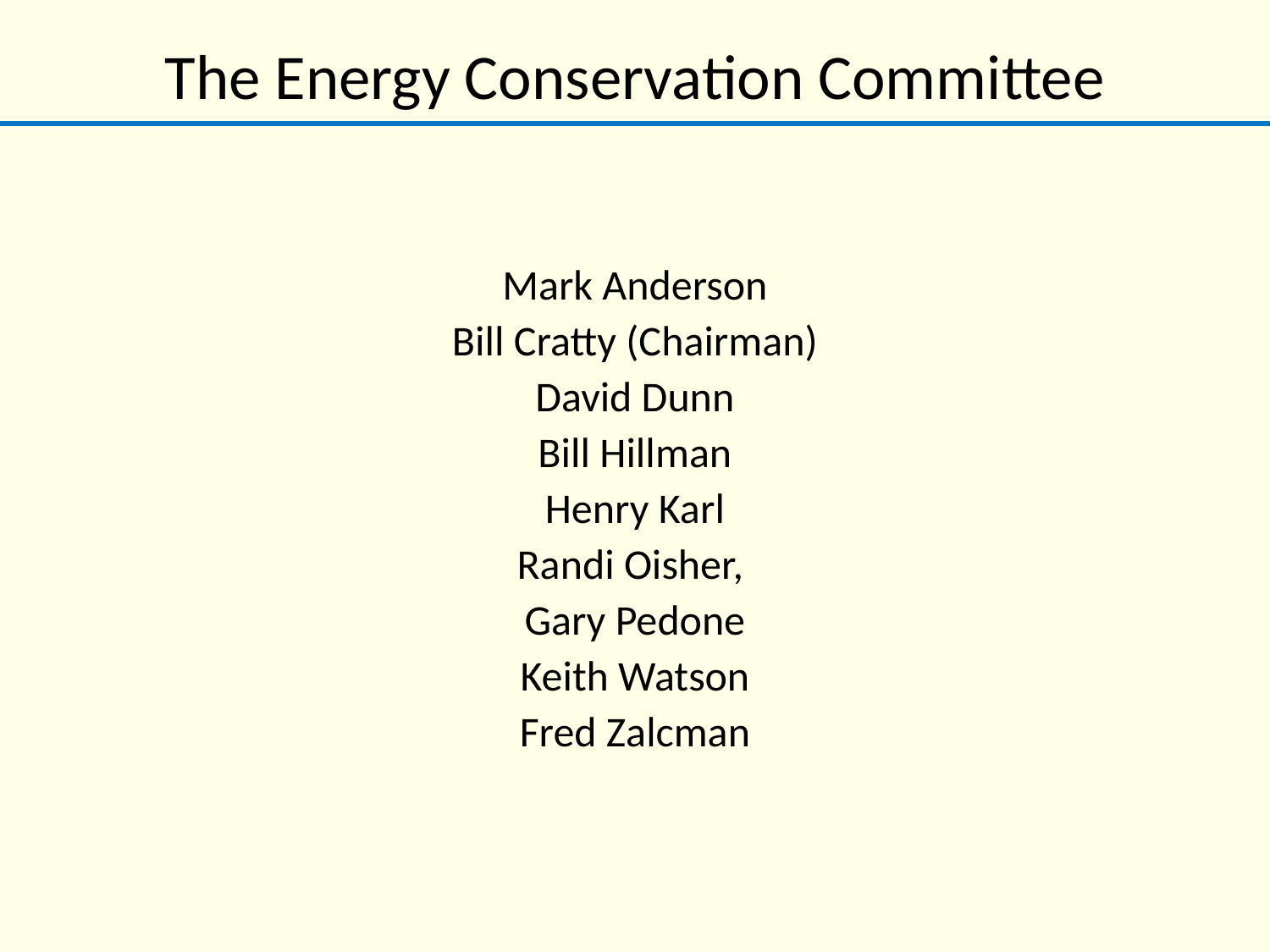

# The Energy Conservation Committee

Mark Anderson
Bill Cratty (Chairman)
David Dunn
Bill Hillman
Henry Karl
Randi Oisher,
Gary Pedone
Keith Watson
Fred Zalcman